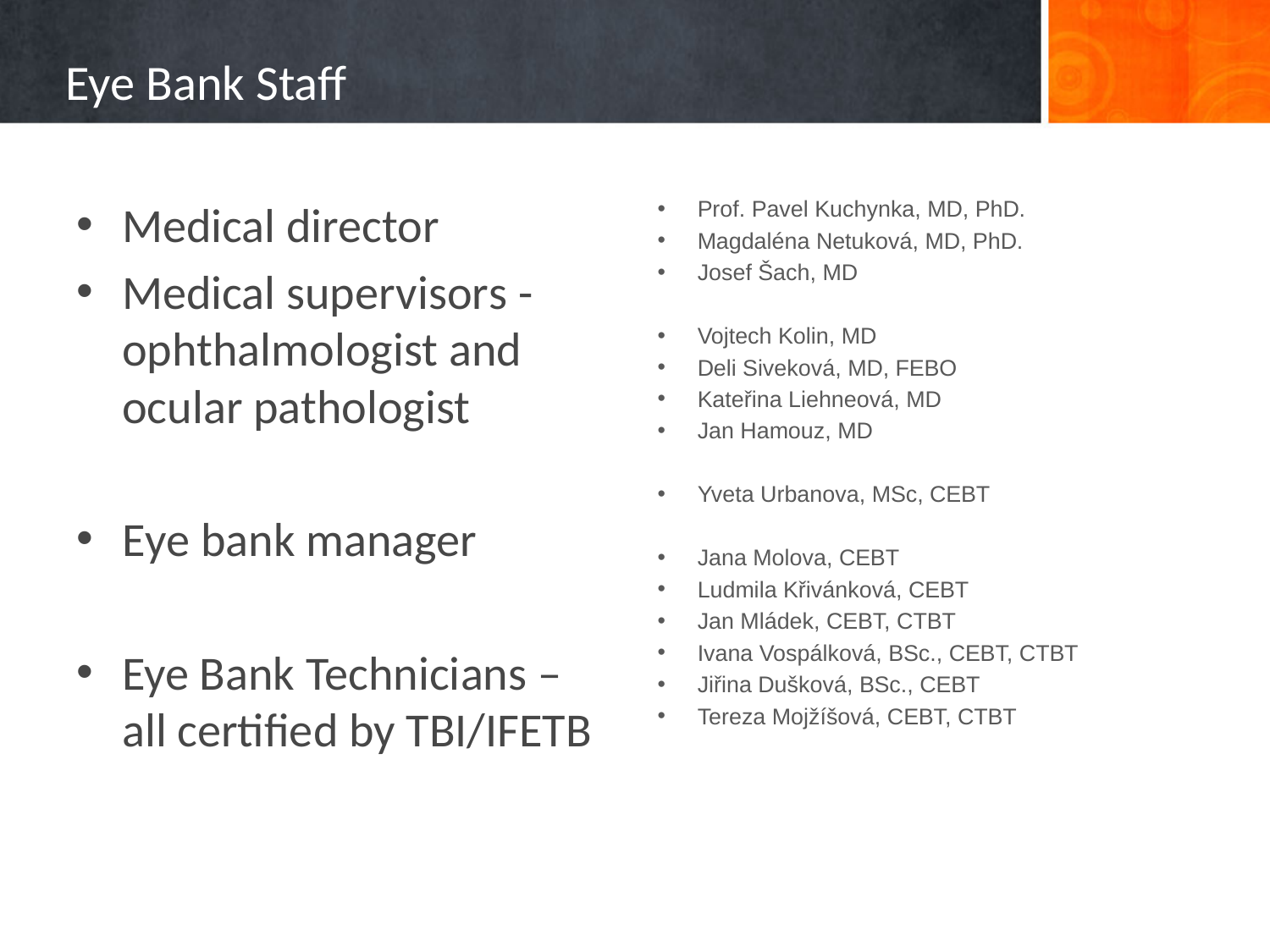

# Eye Bank Staff
Medical director
Medical supervisors - ophthalmologist and ocular pathologist

Eye bank manager

Eye Bank Technicians – all certified by TBI/IFETB

Prof. Pavel Kuchynka, MD, PhD.
Magdaléna Netuková, MD, PhD.
Josef Šach, MD

Vojtech Kolin, MD
Deli Siveková, MD, FEBO
Kateřina Liehneová, MD
Jan Hamouz, MD

Yveta Urbanova, MSc, CEBT

Jana Molova, CEBT
Ludmila Křivánková, CEBT
Jan Mládek, CEBT, CTBT
Ivana Vospálková, BSc., CEBT, CTBT
Jiřina Dušková, BSc., CEBT
Tereza Mojžíšová, CEBT, CTBT